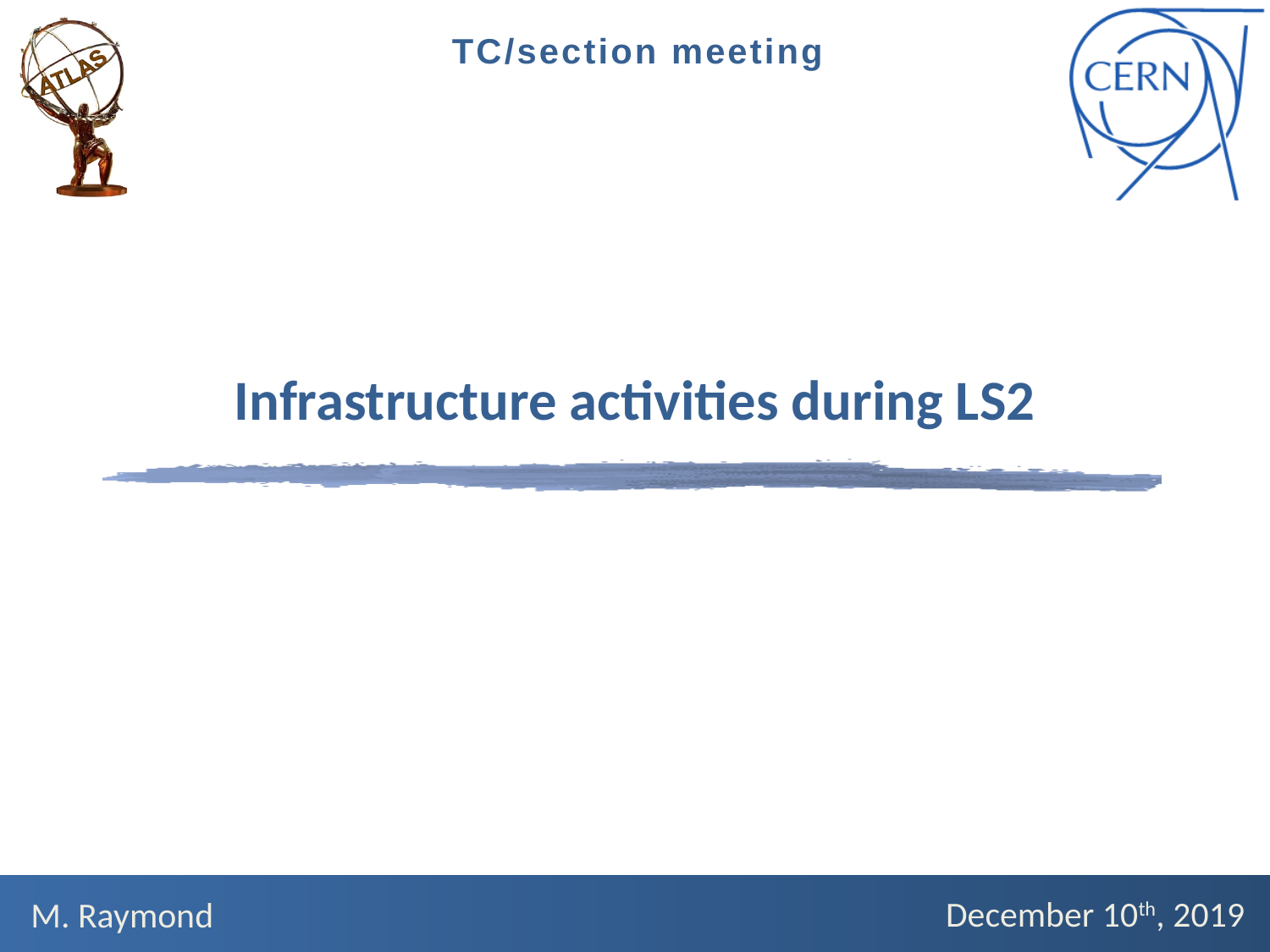

TC/section meeting
# Infrastructure activities during LS2

December 10th, 2019
M. Raymond